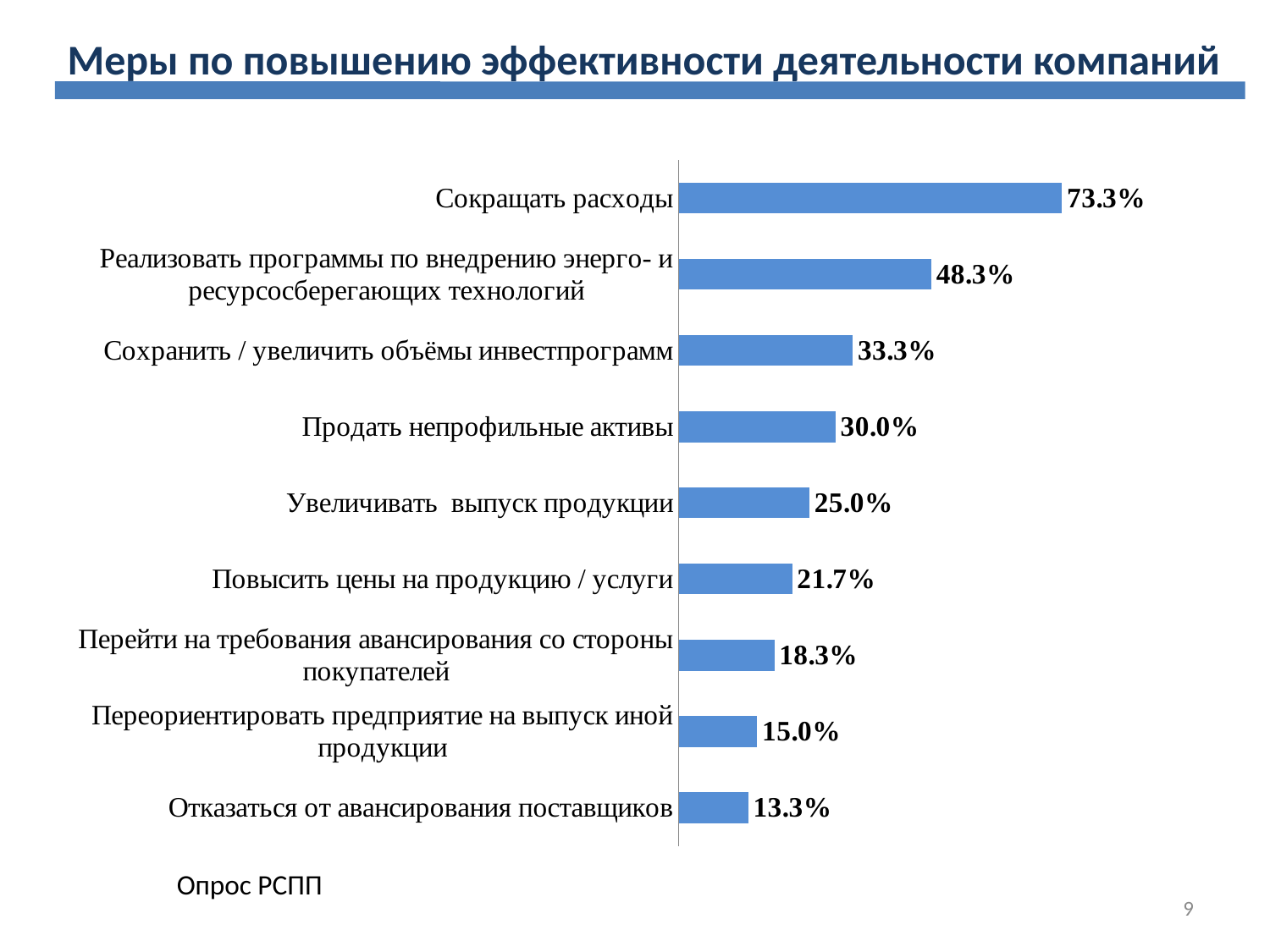

Меры по повышению эффективности деятельности компаний

### Chart

| Category | январь |
|---|---|
| Отказаться от авансирования поставщиков | 0.133 |
| Переориентировать предприятие на выпуск иной продукции | 0.15 |
| Перейти на требования авансирования со стороны покупателей | 0.183 |
| Повысить цены на продукцию / услуги | 0.217 |
| Увеличивать  выпуск продукции | 0.25 |
| Продать непрофильные активы | 0.3 |
| Сохранить / увеличить объёмы инвестпрограмм | 0.333 |
| Реализовать программы по внедрению энерго- и ресурсосберегающих технологий | 0.483 |
| Сокращать расходы | 0.733 |
Опрос РСПП
9